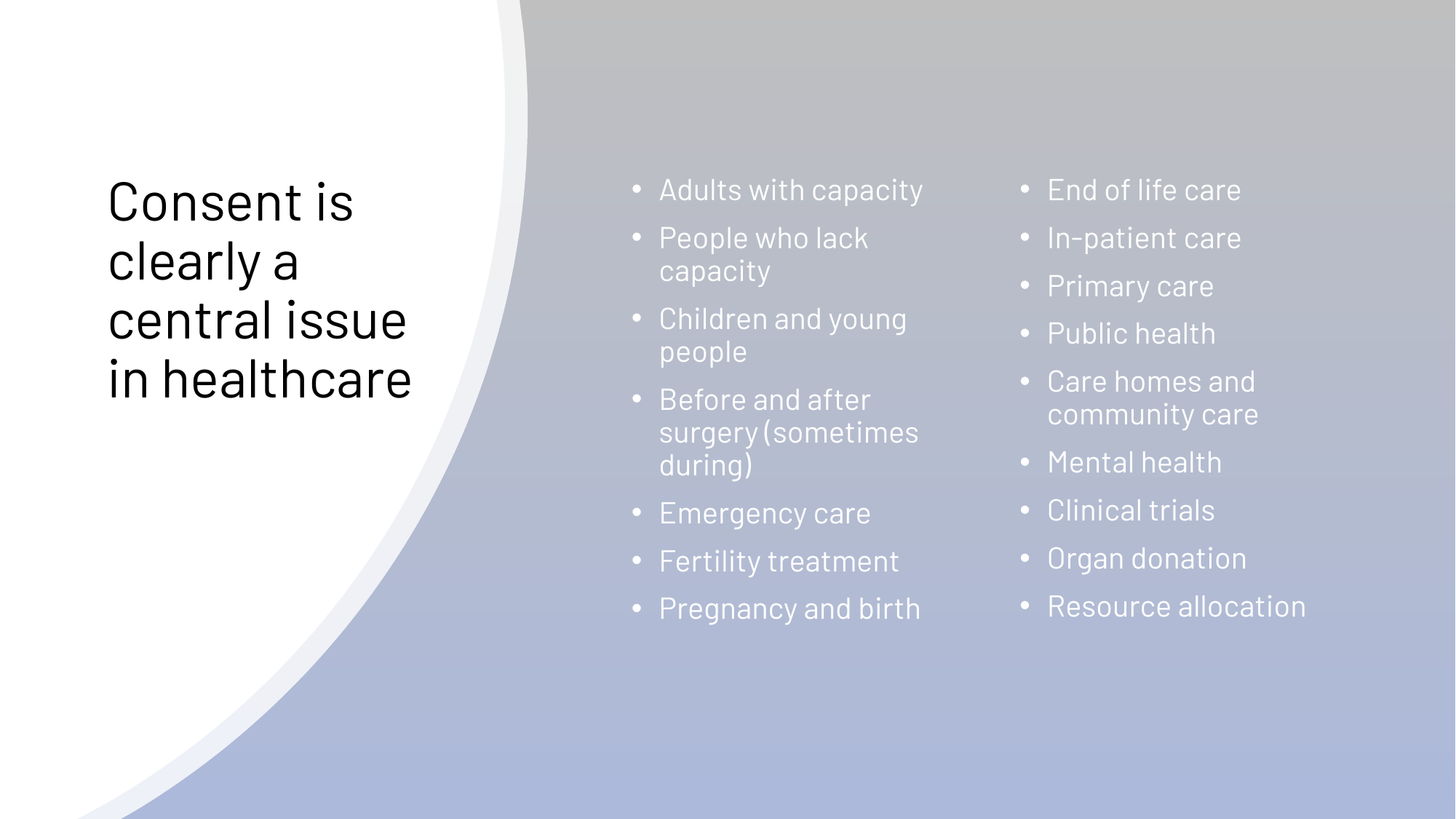

# Consent is clearly a central issue in healthcare
Adults with capacity
People who lack capacity
Children and young people
Before and after surgery (sometimes during)
Emergency care
Fertility treatment
Pregnancy and birth

End of life care
In-patient care
Primary care
Public health
Care homes and community care
Mental health
Clinical trials
Organ donation
Resource allocation